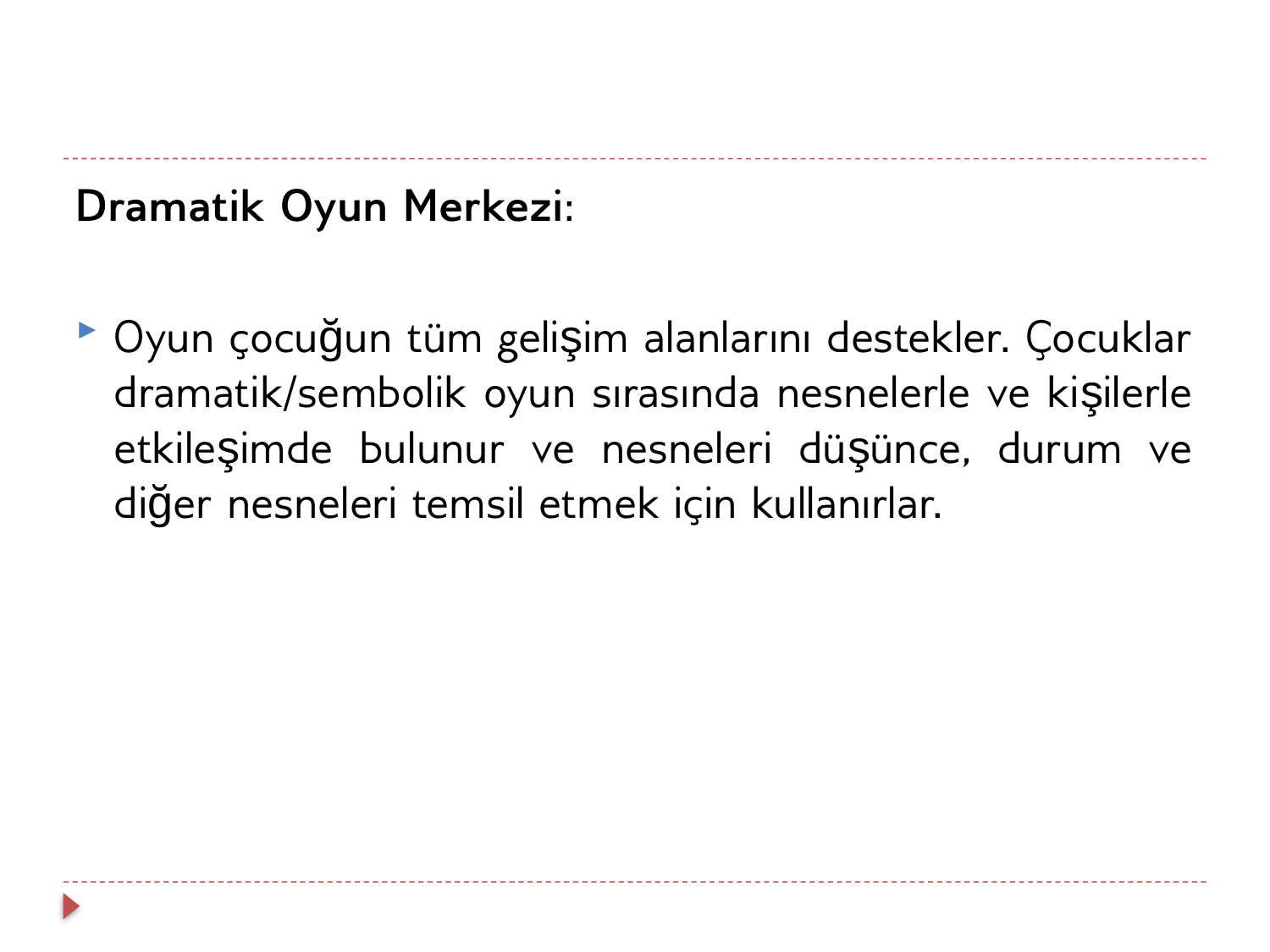

Dramatik Oyun Merkezi:

Oyun çocuğun tüm gelişim alanlarını destekler. Çocuklar dramatik/sembolik oyun sırasında nesnelerle ve kişilerle etkileşimde bulunur ve nesneleri düşünce, durum ve diğer nesneleri temsil etmek için kullanırlar.